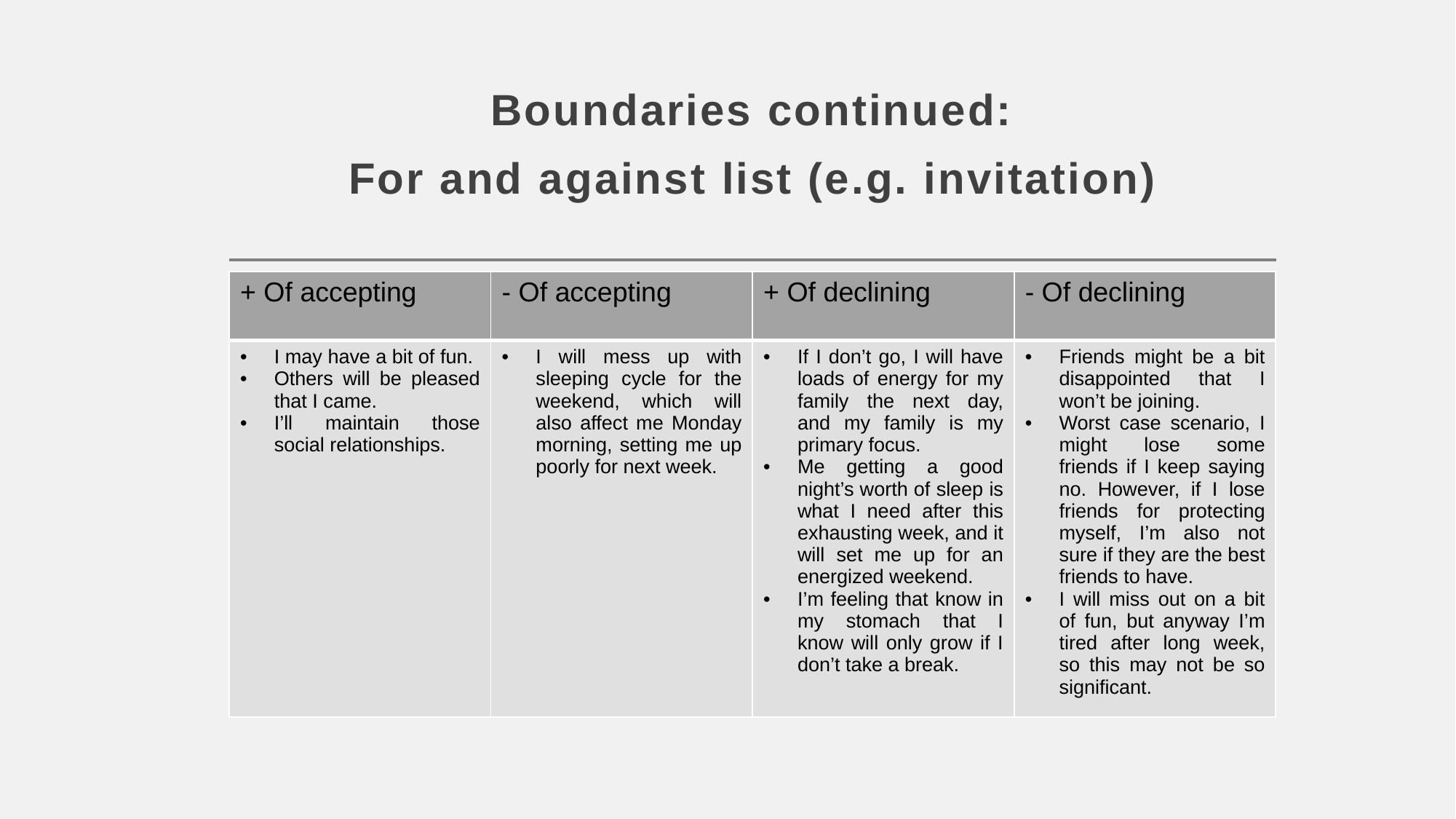

# Boundaries continued: For and against list (e.g. invitation)
| + Of accepting | - Of accepting | + Of declining | - Of declining |
| --- | --- | --- | --- |
| I may have a bit of fun. Others will be pleased that I came. I’ll maintain those social relationships. | I will mess up with sleeping cycle for the weekend, which will also affect me Monday morning, setting me up poorly for next week. | If I don’t go, I will have loads of energy for my family the next day, and my family is my primary focus. Me getting a good night’s worth of sleep is what I need after this exhausting week, and it will set me up for an energized weekend. I’m feeling that know in my stomach that I know will only grow if I don’t take a break. | Friends might be a bit disappointed that I won’t be joining. Worst case scenario, I might lose some friends if I keep saying no. However, if I lose friends for protecting myself, I’m also not sure if they are the best friends to have. I will miss out on a bit of fun, but anyway I’m tired after long week, so this may not be so significant. |